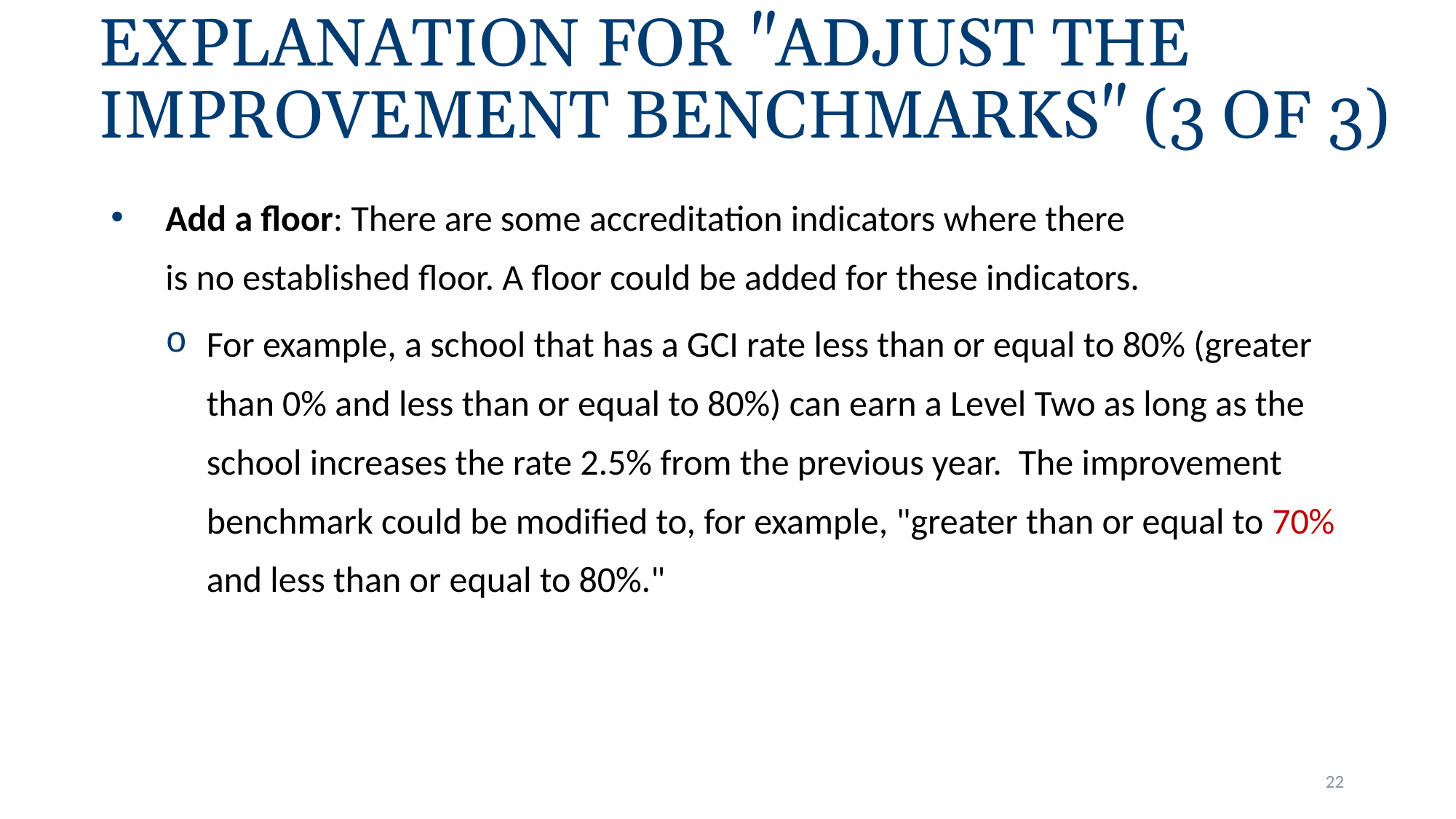

# Explanation for "Adjust the Improvement Benchmarks" (3 of 3)
Add a floor: There are some accreditation indicators where there is no established floor. A floor could be added for these indicators.
For example, a school that has a GCI rate less than or equal to 80% (greater than 0% and less than or equal to 80%) can earn a Level Two as long as the school increases the rate 2.5% from the previous year.  The improvement benchmark could be modified to, for example, "greater than or equal to 70% and less than or equal to 80%."
22